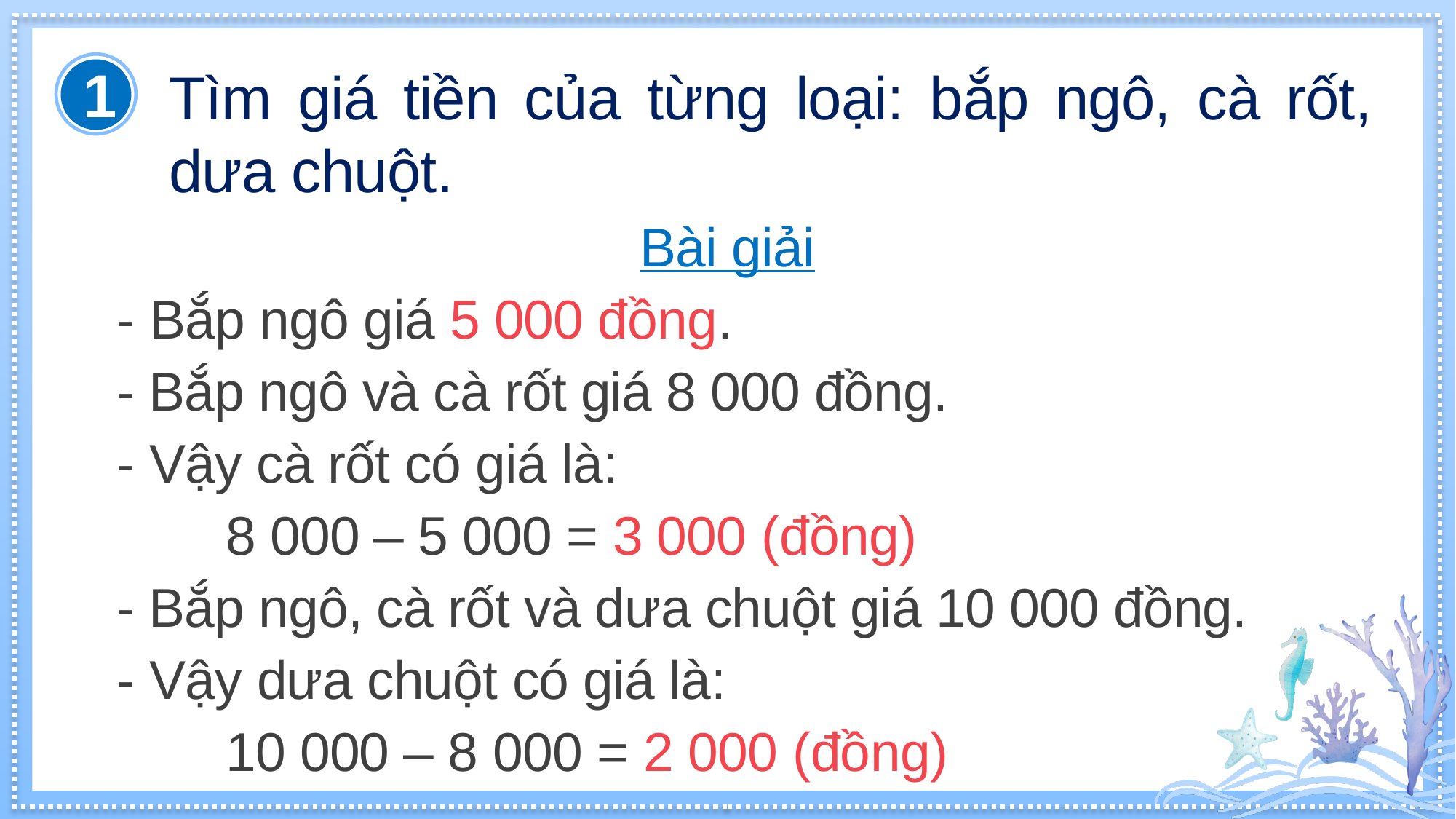

Tìm giá tiền của từng loại: bắp ngô, cà rốt, dưa chuột.
1

Bài giải
- Bắp ngô giá 5 000 đồng.
- Bắp ngô và cà rốt giá 8 000 đồng.
- Vậy cà rốt có giá là:
	8 000 – 5 000 = 3 000 (đồng)
- Bắp ngô, cà rốt và dưa chuột giá 10 000 đồng.
- Vậy dưa chuột có giá là:
	10 000 – 8 000 = 2 000 (đồng)